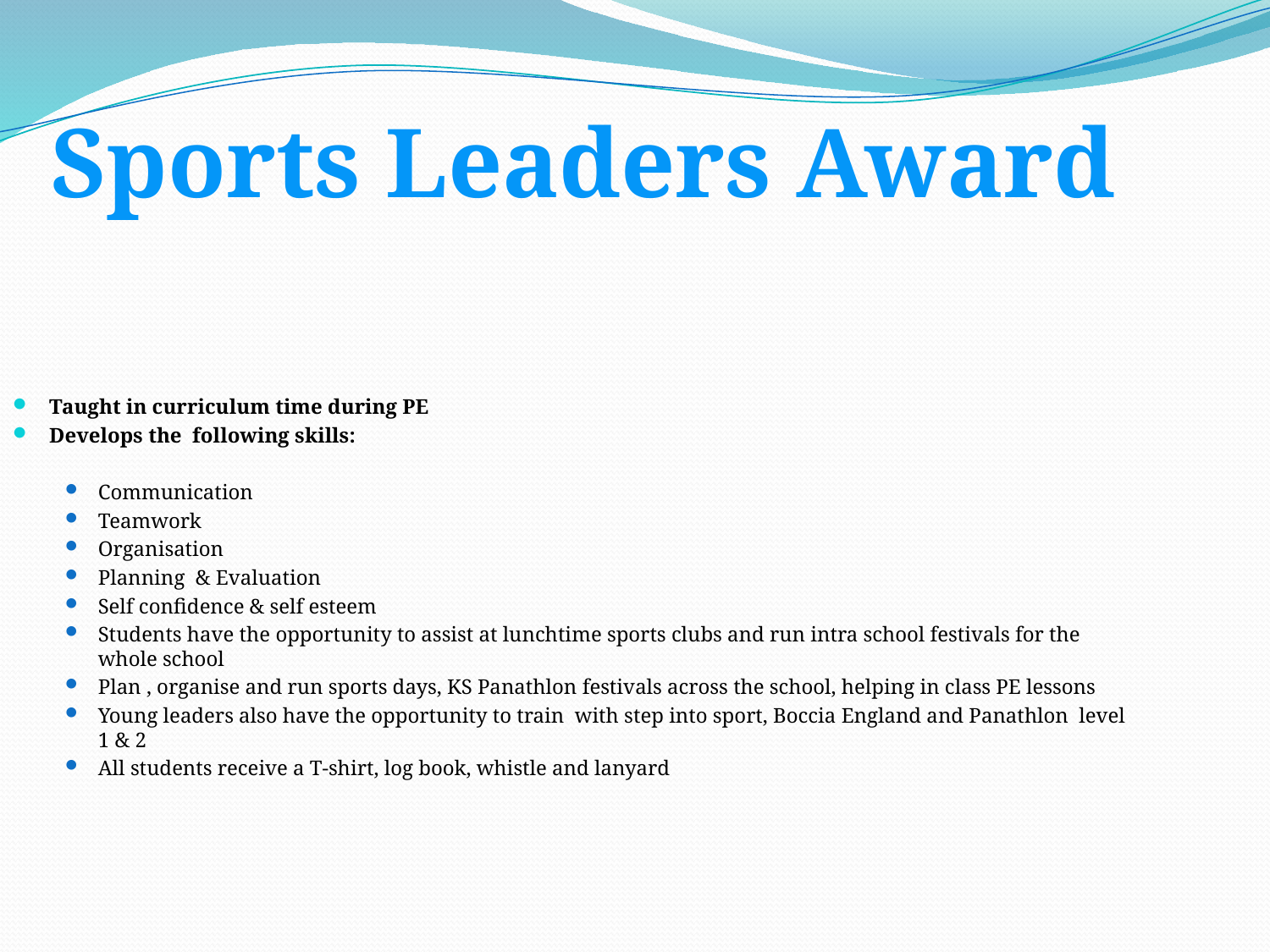

Sports Leaders Award

Taught in curriculum time during PE
Develops the  following skills:

Communication
Teamwork
Organisation
Planning  & Evaluation
Self confidence & self esteem
Students have the opportunity to assist at lunchtime sports clubs and run intra school festivals for the whole school
Plan , organise and run sports days, KS Panathlon festivals across the school, helping in class PE lessons
Young leaders also have the opportunity to train  with step into sport, Boccia England and Panathlon  level 1 & 2
All students receive a T-shirt, log book, whistle and lanyard